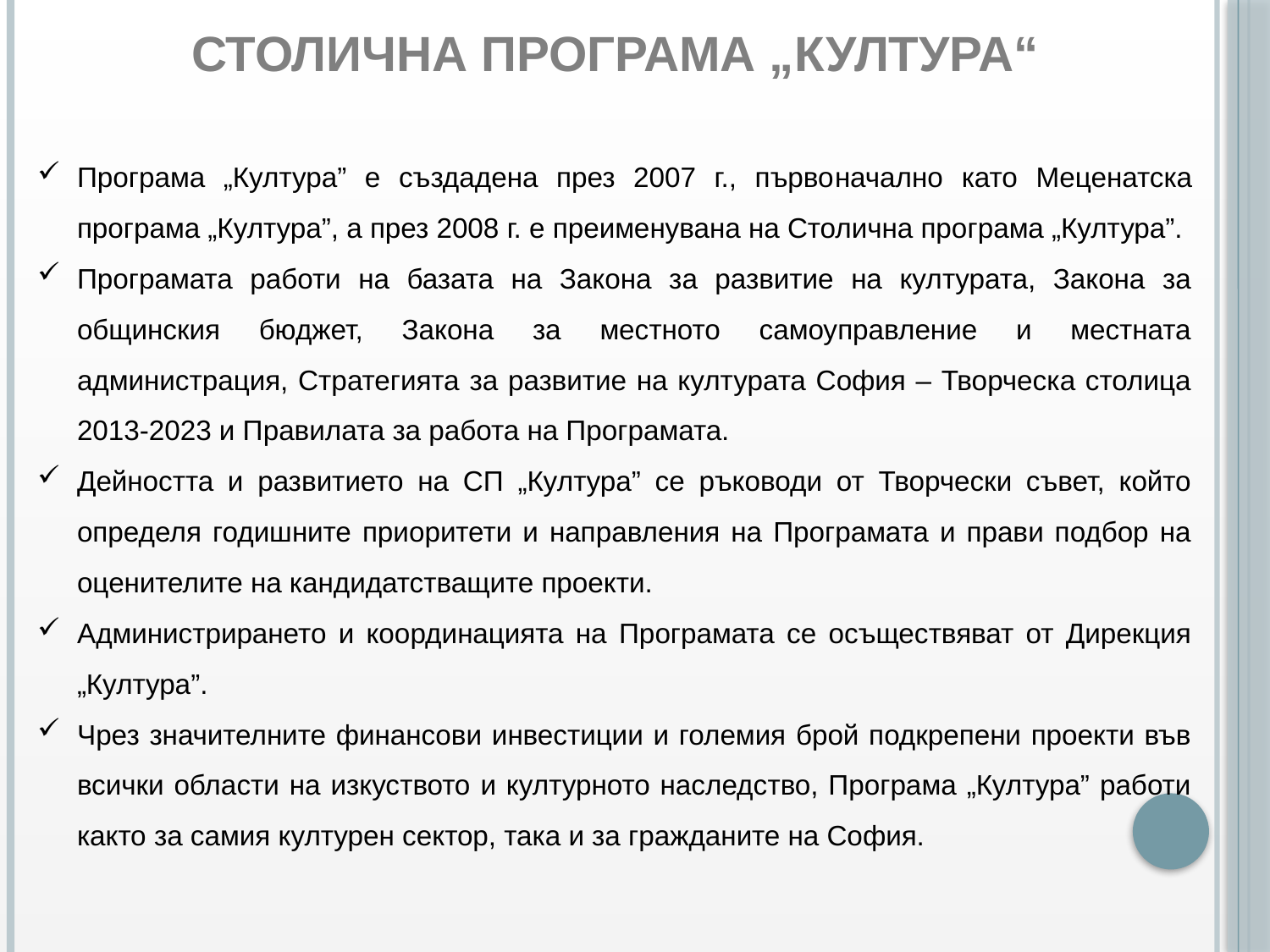

СТОЛИЧНА ПРОГРАМА „КУЛТУРА“
Програма „Култура” е създадена през 2007 г., първоначално като Меценатска програма „Култура”, а през 2008 г. е преименувана на Столична програма „Култура”.
Програмата работи на базата на Закона за развитие на културата, Закона за общинския бюджет, Закона за местното самоуправление и местната администрация, Стратегията за развитие на културата София – Творческа столица 2013-2023 и Правилата за работа на Програмата.
Дейността и развитието на СП „Култура” се ръководи от Творчески съвет, който определя годишните приоритети и направления на Програмата и прави подбор на оценителите на кандидатстващите проекти.
Администрирането и координацията на Програмата се осъществяват от Дирекция „Култура”.
Чрез значителните финансови инвестиции и големия брой подкрепени проекти във всички области на изкуството и културното наследство, Програма „Култура” работи както за самия културен сектор, така и за гражданите на София.